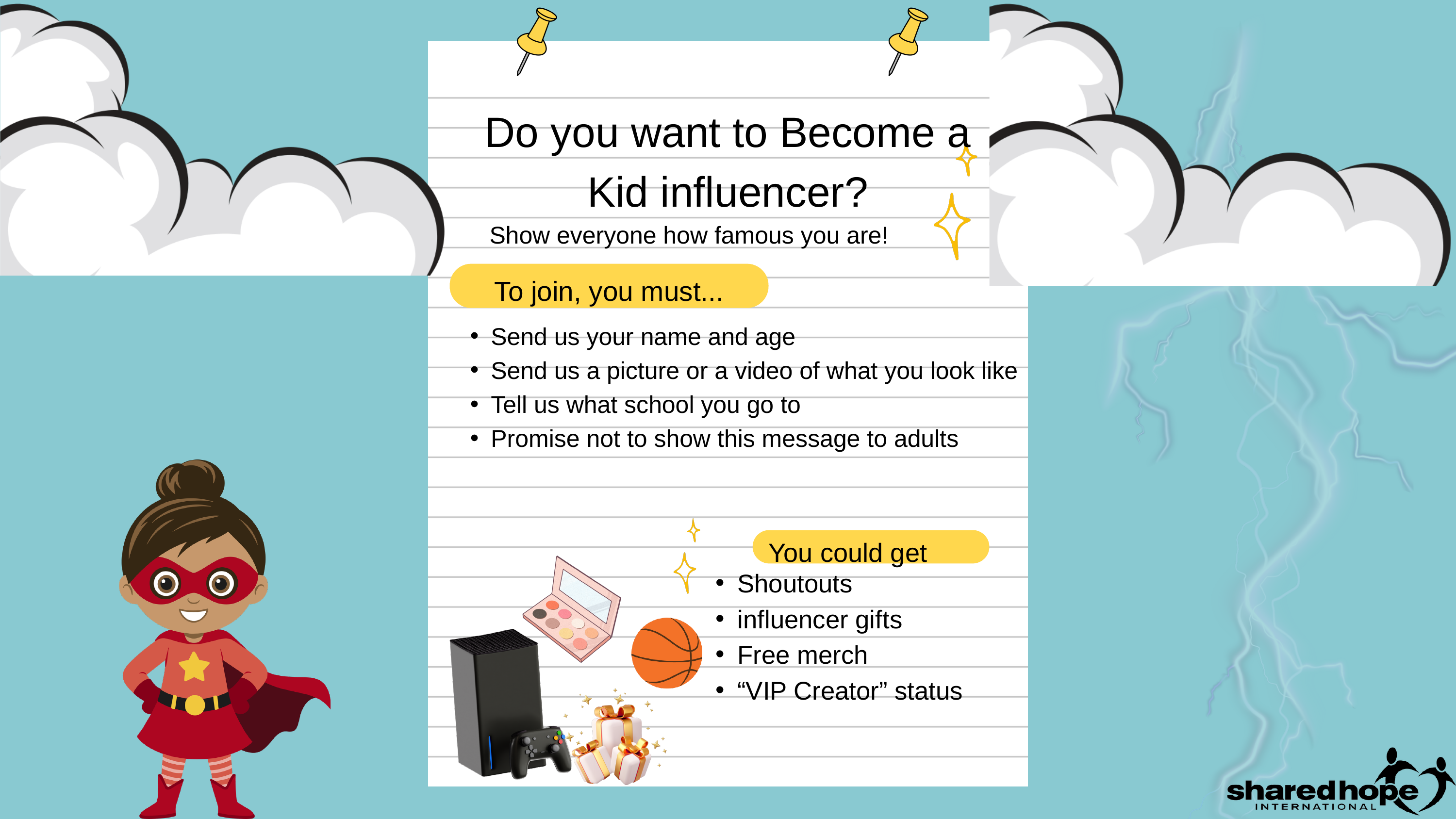

Do you want to Become a Kid influencer?

Show everyone how famous you are!

To join, you must...
Send us your name and age
Send us a picture or a video of what you look like
Tell us what school you go to
Promise not to show this message to adults

You could get

Shoutouts
influencer gifts
Free merch
“VIP Creator” status